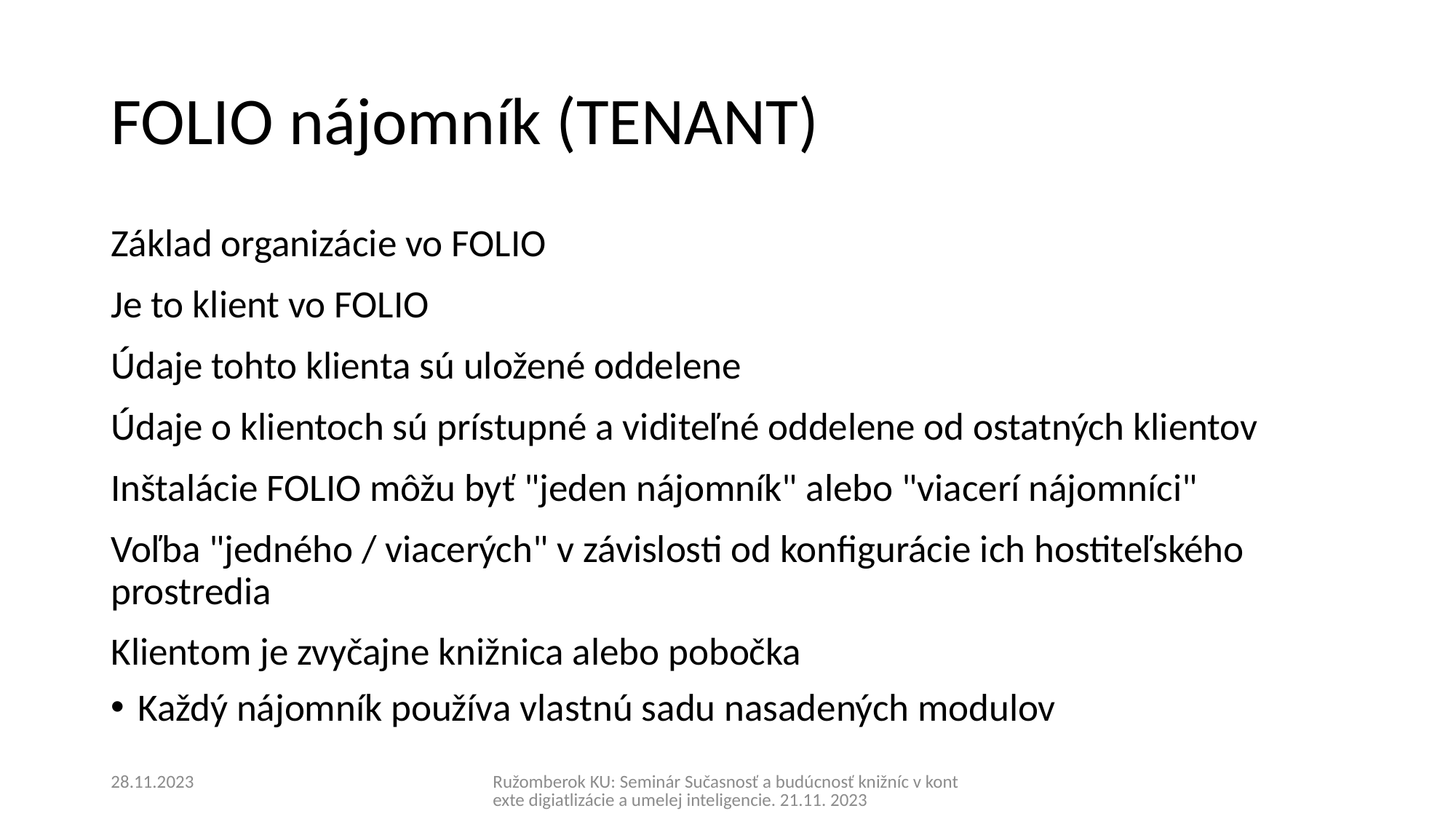

# FOLIO nájomník (TENANT)
Základ organizácie vo FOLIO
Je to klient vo FOLIO
Údaje tohto klienta sú uložené oddelene
Údaje o klientoch sú prístupné a viditeľné oddelene od ostatných klientov
Inštalácie FOLIO môžu byť "jeden nájomník" alebo "viacerí nájomníci"
Voľba "jedného / viacerých" v závislosti od konfigurácie ich hostiteľského prostredia
Klientom je zvyčajne knižnica alebo pobočka
Každý nájomník používa vlastnú sadu nasadených modulov
28.11.2023
Ružomberok KU: Seminár Sučasnosť a budúcnosť knižníc v kontexte digiatlizácie a umelej inteligencie. 21.11. 2023